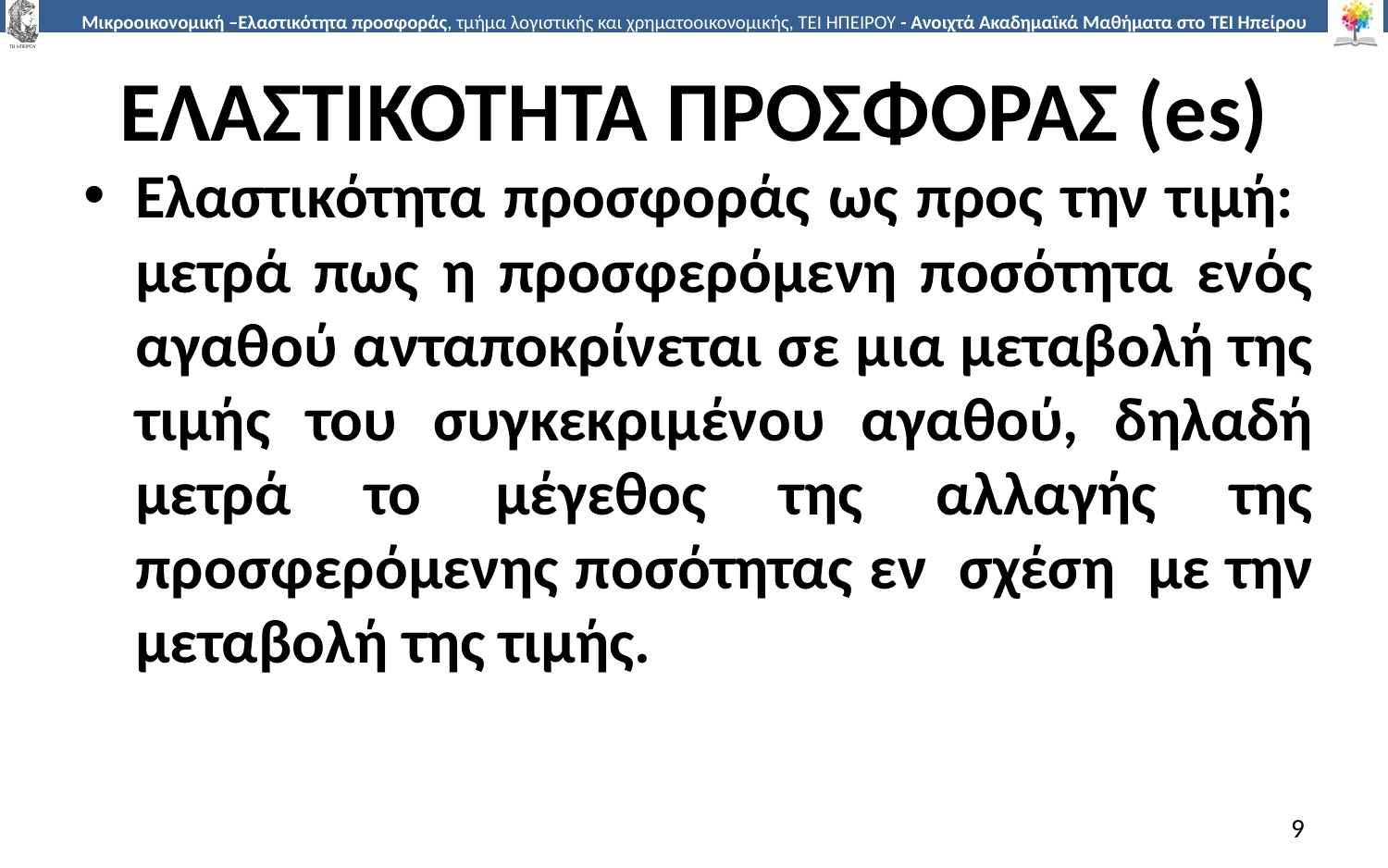

# ΕΛΑΣΤΙΚΟΤΗΤΑ ΠΡΟΣΦΟΡΑΣ (es)
Ελαστικότητα προσφοράς ως προς την τιµή:  µετρά πως η προσφερόµενη ποσότητα ενός αγαθού ανταποκρίνεται σε µια µεταβολή της τιµής του συγκεκριµένου αγαθού, δηλαδή µετρά το µέγεθος της αλλαγής της προσφερόµενης ποσότητας εν  σχέση  µε την µεταβολή της τιµής.
9